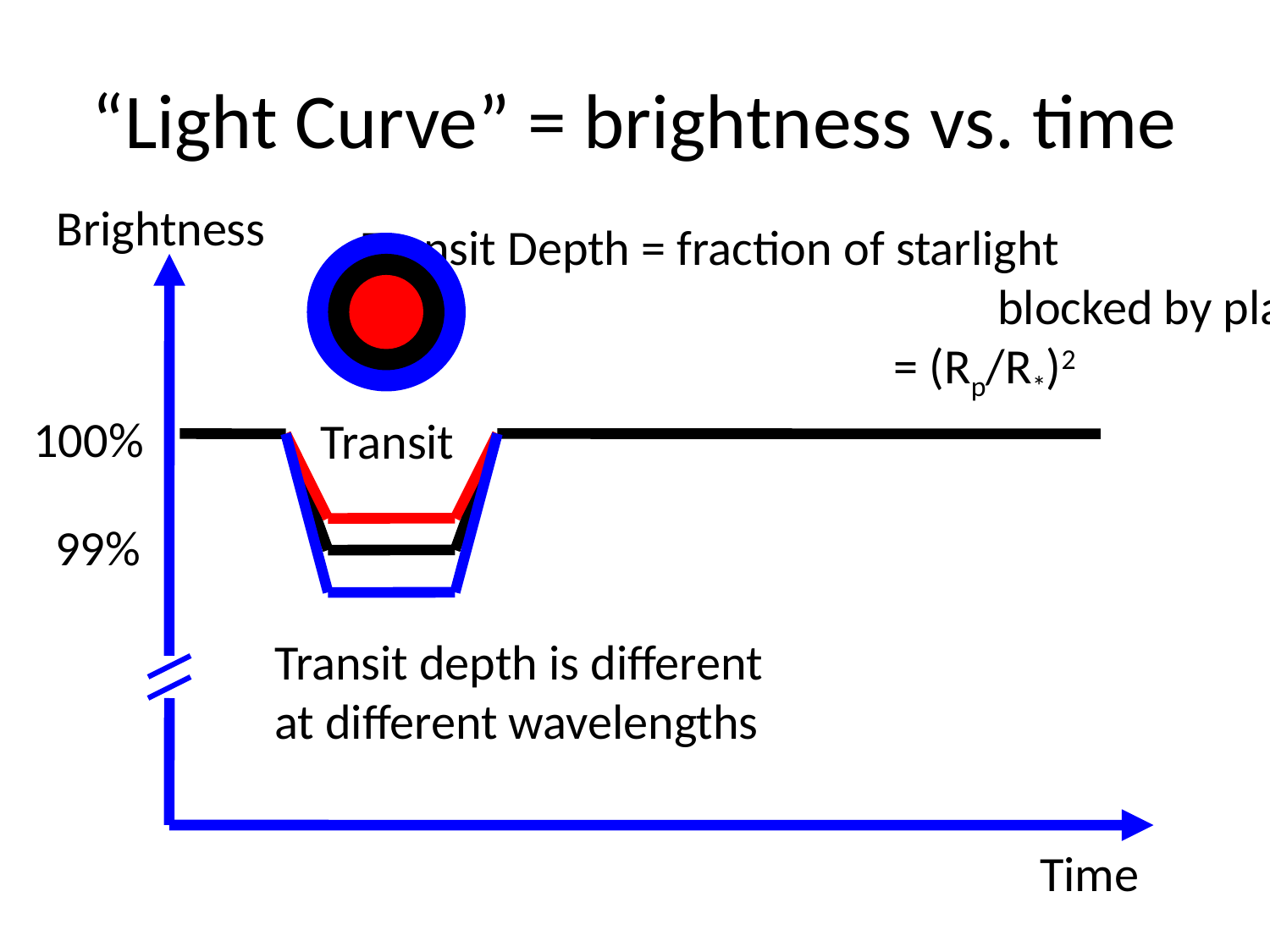

# “Light Curve” = brightness vs. time
Brightness
Transit Depth = fraction of starlight
		    			blocked by planet
		 		  = (Rp/R*)2

100%
Transit

99%

Transit depth is different
at different wavelengths

Time